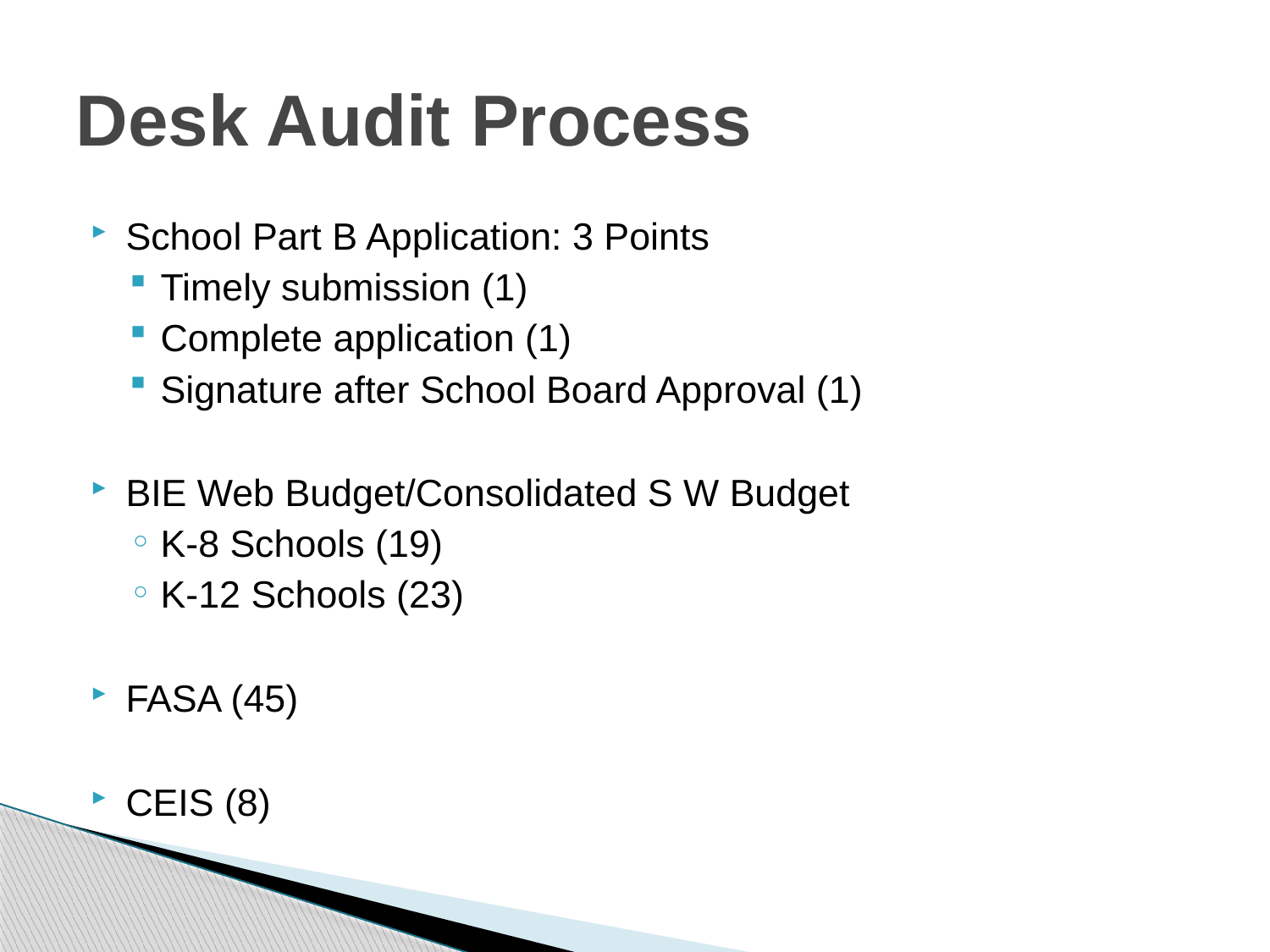

# Desk Audit Process
School Part B Application: 3 Points
Timely submission (1)
Complete application (1)
Signature after School Board Approval (1)

BIE Web Budget/Consolidated S W Budget
K-8 Schools (19)
K-12 Schools (23)

FASA (45)

CEIS (8)